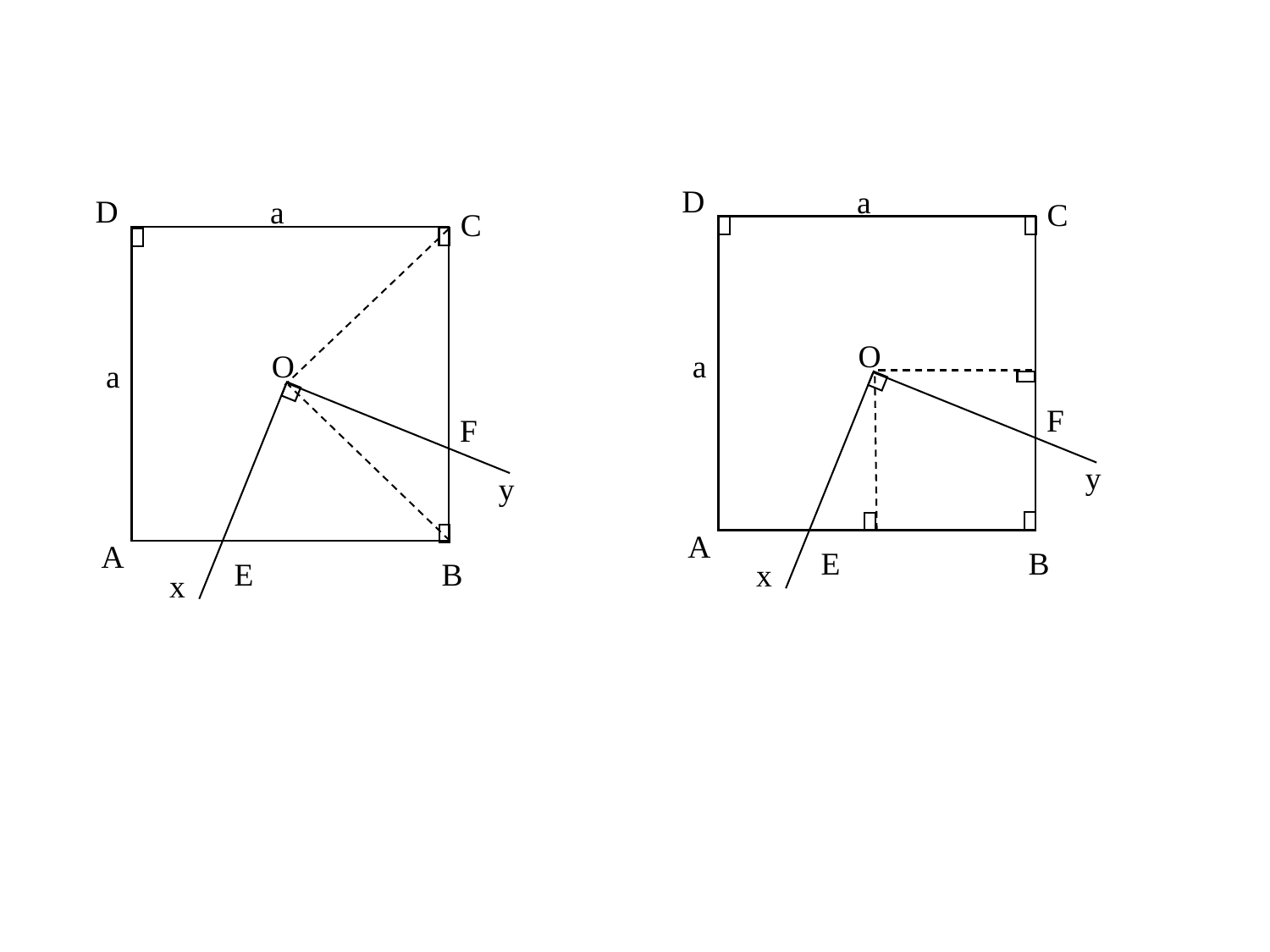

D
a
D
a
C
C

O
a
O
a

F
F

y
y

A

A
E
B
E
B
x
x